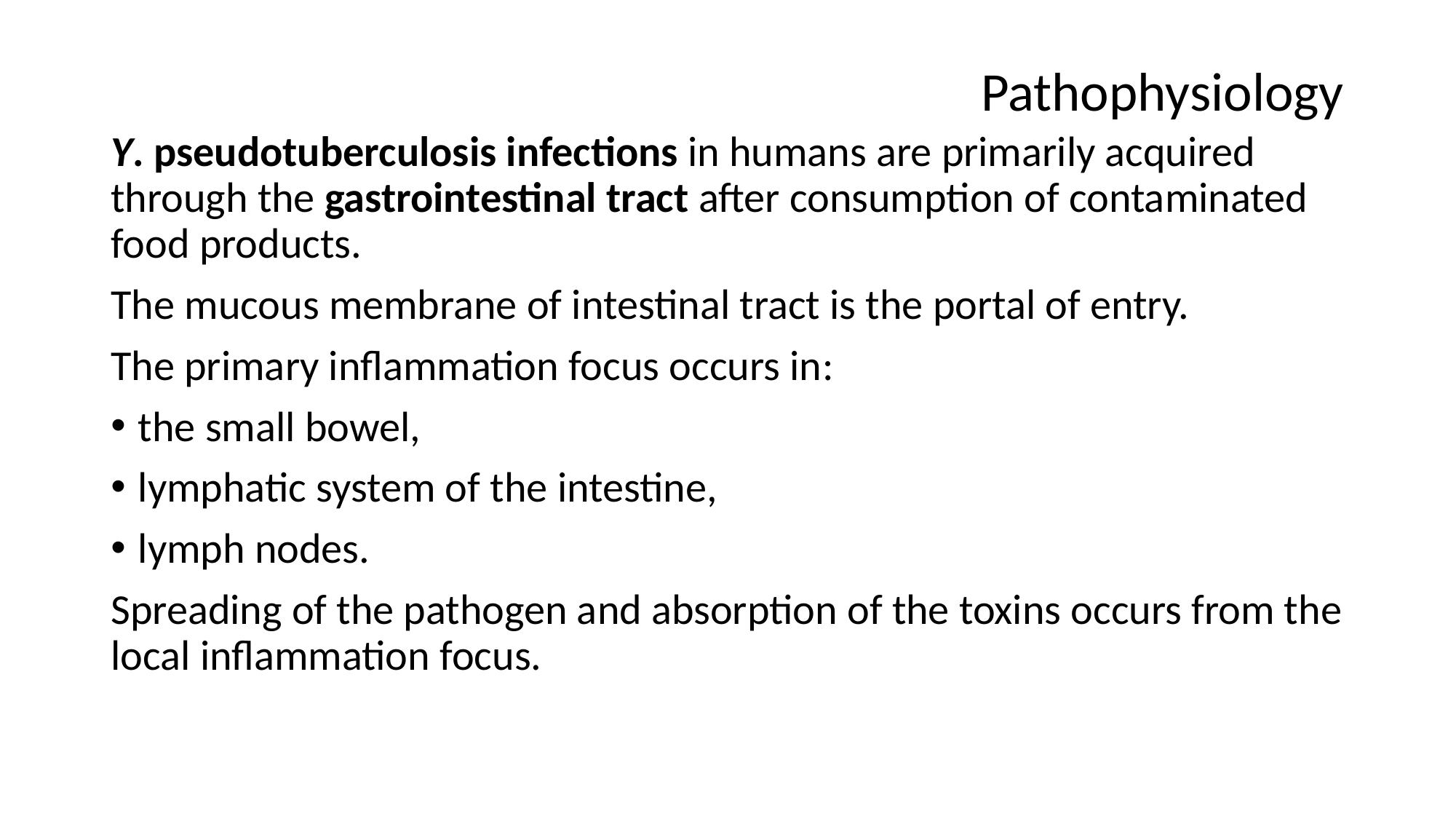

# Pathophysiology
Y. pseudotuberculosis infections in humans are primarily acquired through the gastrointestinal tract after consumption of contaminated food products.
The mucous membrane of intestinal tract is the portal of entry.
The primary inflammation focus occurs in:
the small bowel,
lymphatic system of the intestine,
lymph nodes.
Spreading of the pathogen and absorption of the toxins occurs from the local inflammation focus.